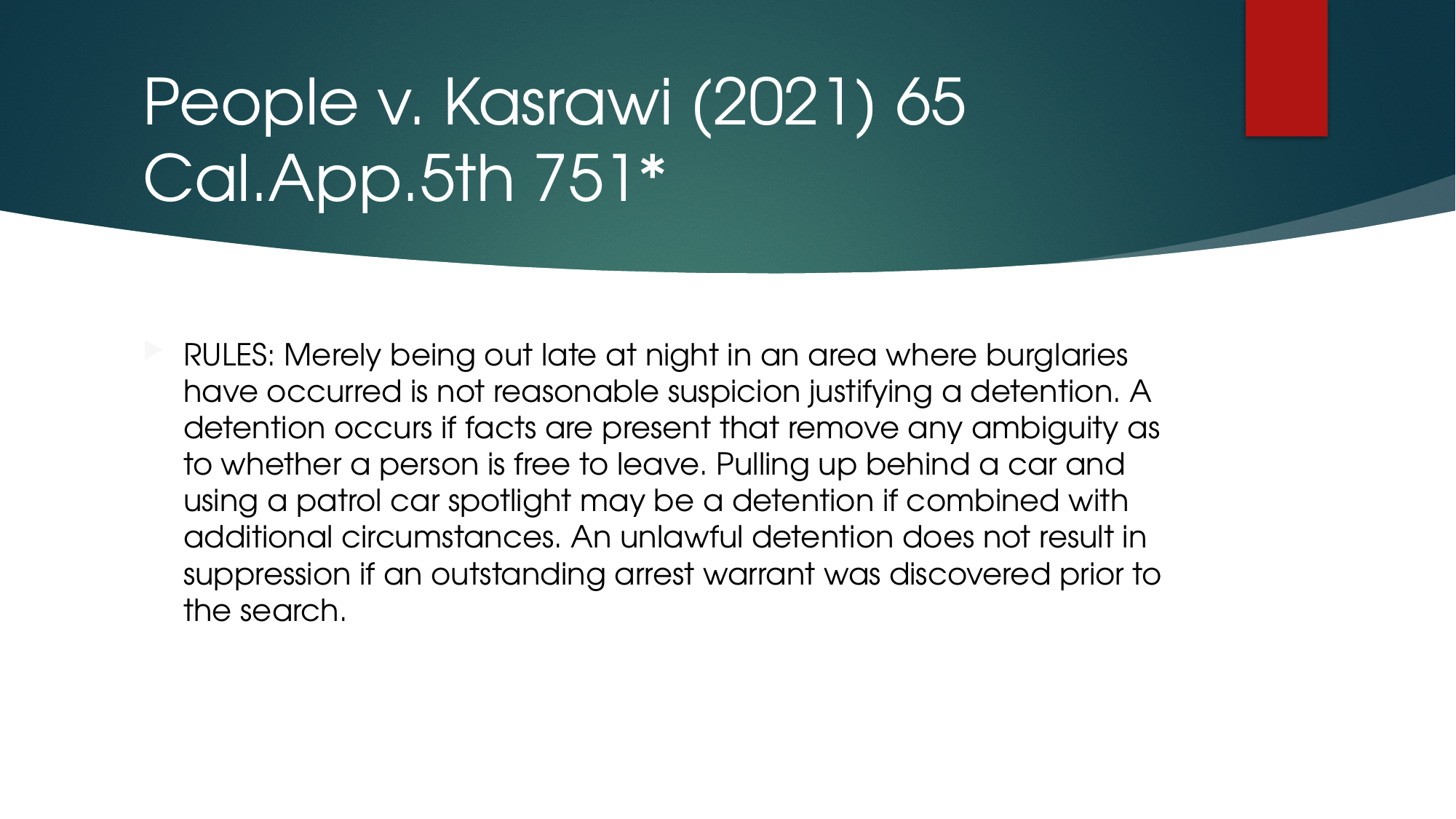

# People v. Kasrawi (2021) 65 Cal.App.5th 751*

RULES: Merely being out late at night in an area where burglaries have occurred is not reasonable suspicion justifying a detention. A detention occurs if facts are present that remove any ambiguity as to whether a person is free to leave. Pulling up behind a car and using a patrol car spotlight may be a detention if combined with additional circumstances. An unlawful detention does not result in suppression if an outstanding arrest warrant was discovered prior to the search.